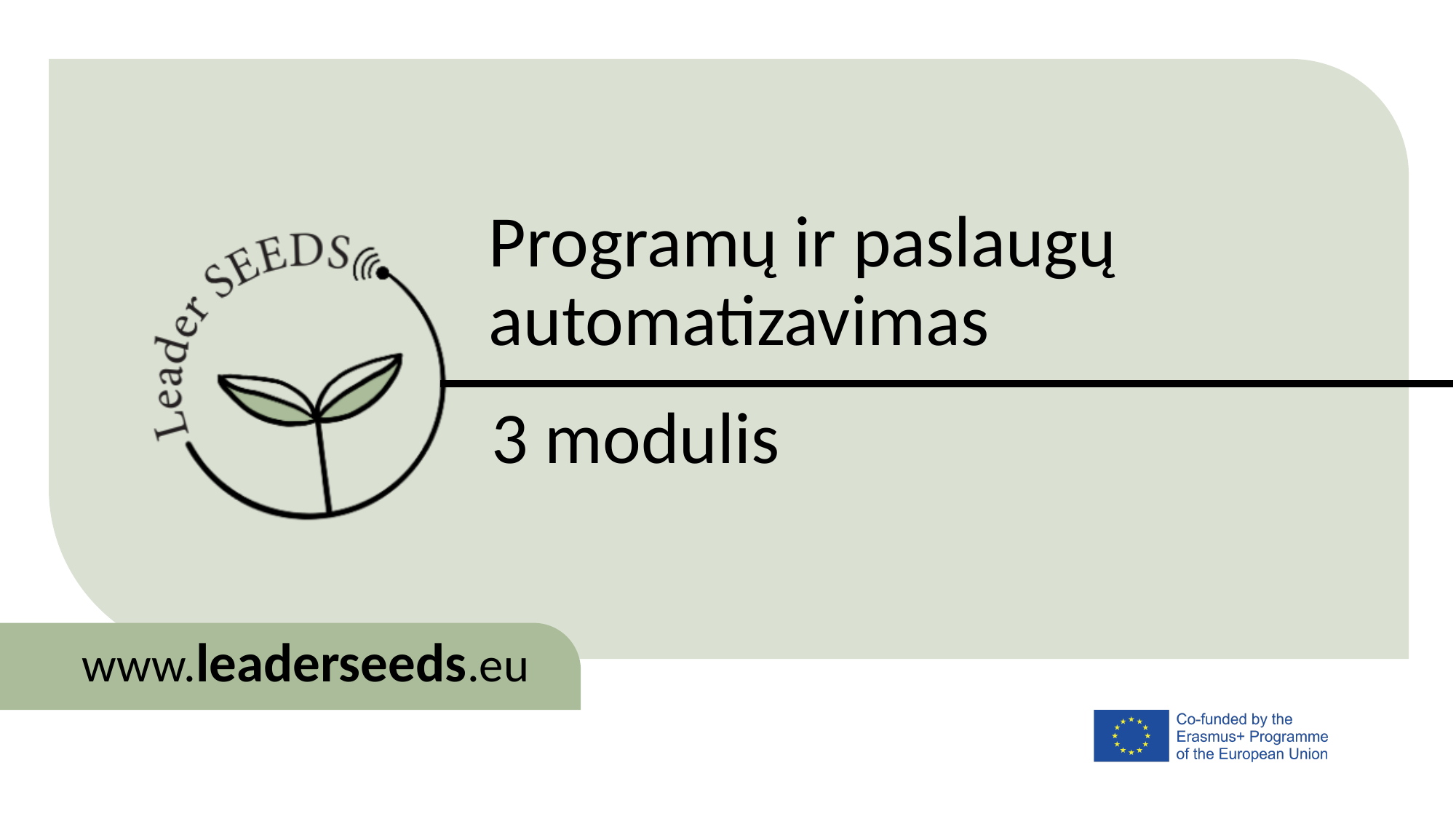

Programų ir paslaugų automatizavimas
3 modulis
www.leaderseeds.eu